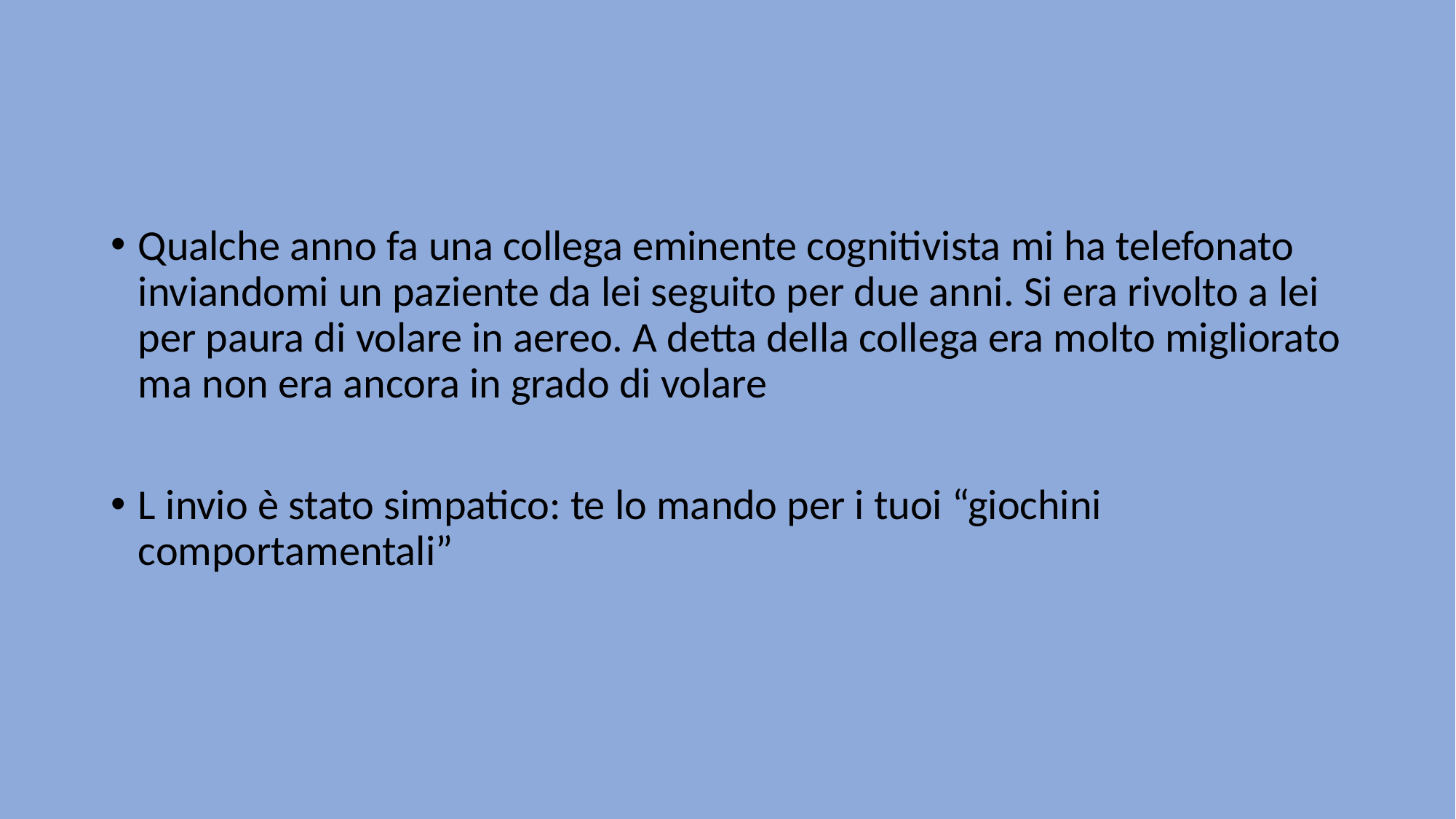

#
Qualche anno fa una collega eminente cognitivista mi ha telefonato inviandomi un paziente da lei seguito per due anni. Si era rivolto a lei per paura di volare in aereo. A detta della collega era molto migliorato ma non era ancora in grado di volare

L invio è stato simpatico: te lo mando per i tuoi “giochini comportamentali”